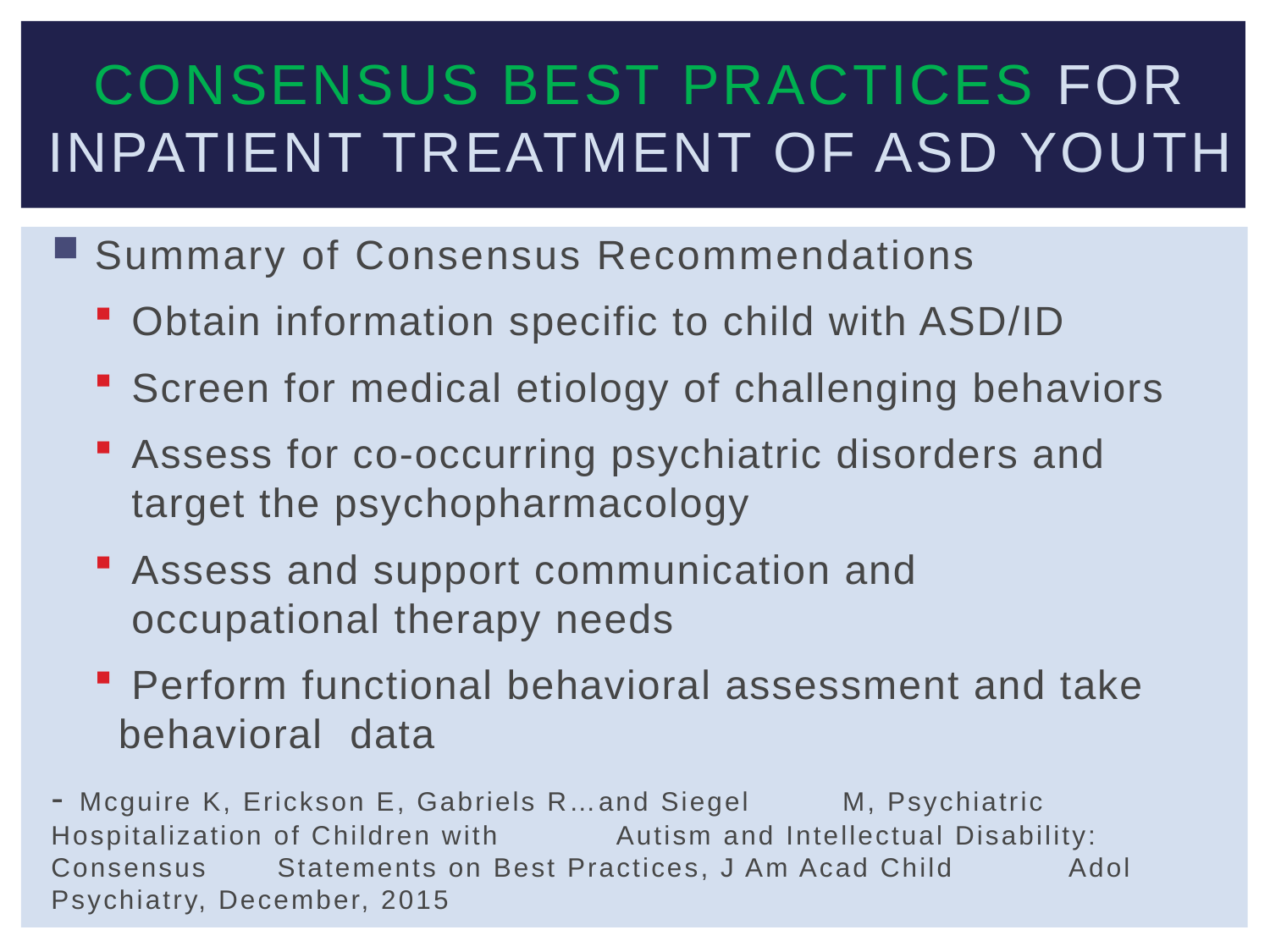

# Consensus Best Practices For Inpatient Treatment of ASD youth
 Summary of Consensus Recommendations
 Obtain information specific to child with ASD/ID
 Screen for medical etiology of challenging behaviors
 Assess for co-occurring psychiatric disorders and
 target the psychopharmacology
 Assess and support communication and
 occupational therapy needs
 Perform functional behavioral assessment and take    behavioral  data
			- Mcguire K, Erickson E, Gabriels R…and Siegel 			M, Psychiatric Hospitalization of Children with 			Autism and Intellectual Disability: Consensus 			Statements on Best Practices, J Am Acad Child 			Adol Psychiatry, December, 2015